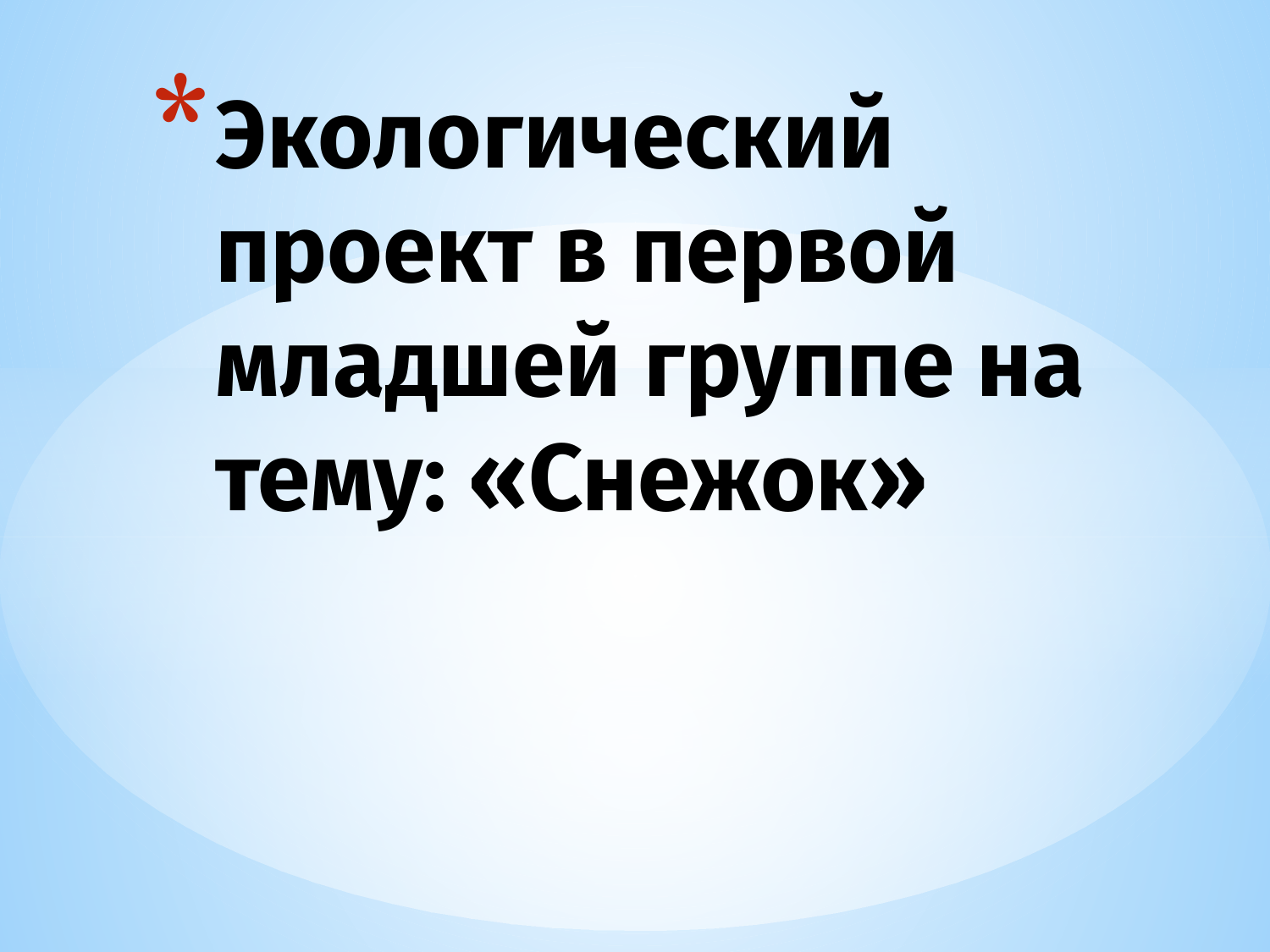

# Экологический проект в первой младшей группе на тему: «Снежок»